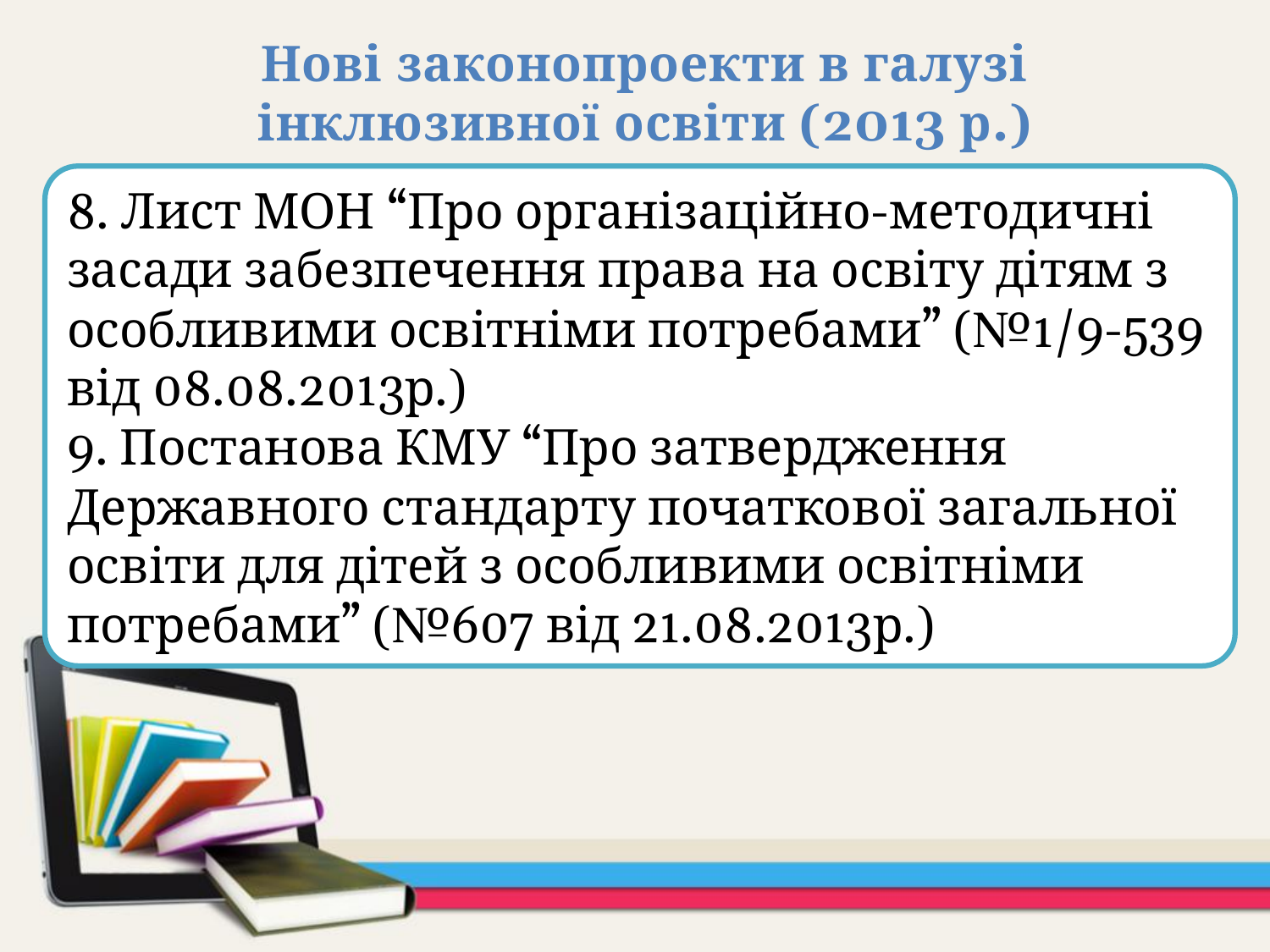

Нові законопроекти в галузі інклюзивної освіти (2013 р.)

8. Лист МОН “Про організаційно-методичні засади забезпечення права на освіту дітям з особливими освітніми потребами” (№1/9-539 від 08.08.2013р.)
9. Постанова КМУ “Про затвердження Державного стандарту початкової загальної освіти для дітей з особливими освітніми потребами” (№607 від 21.08.2013р.)